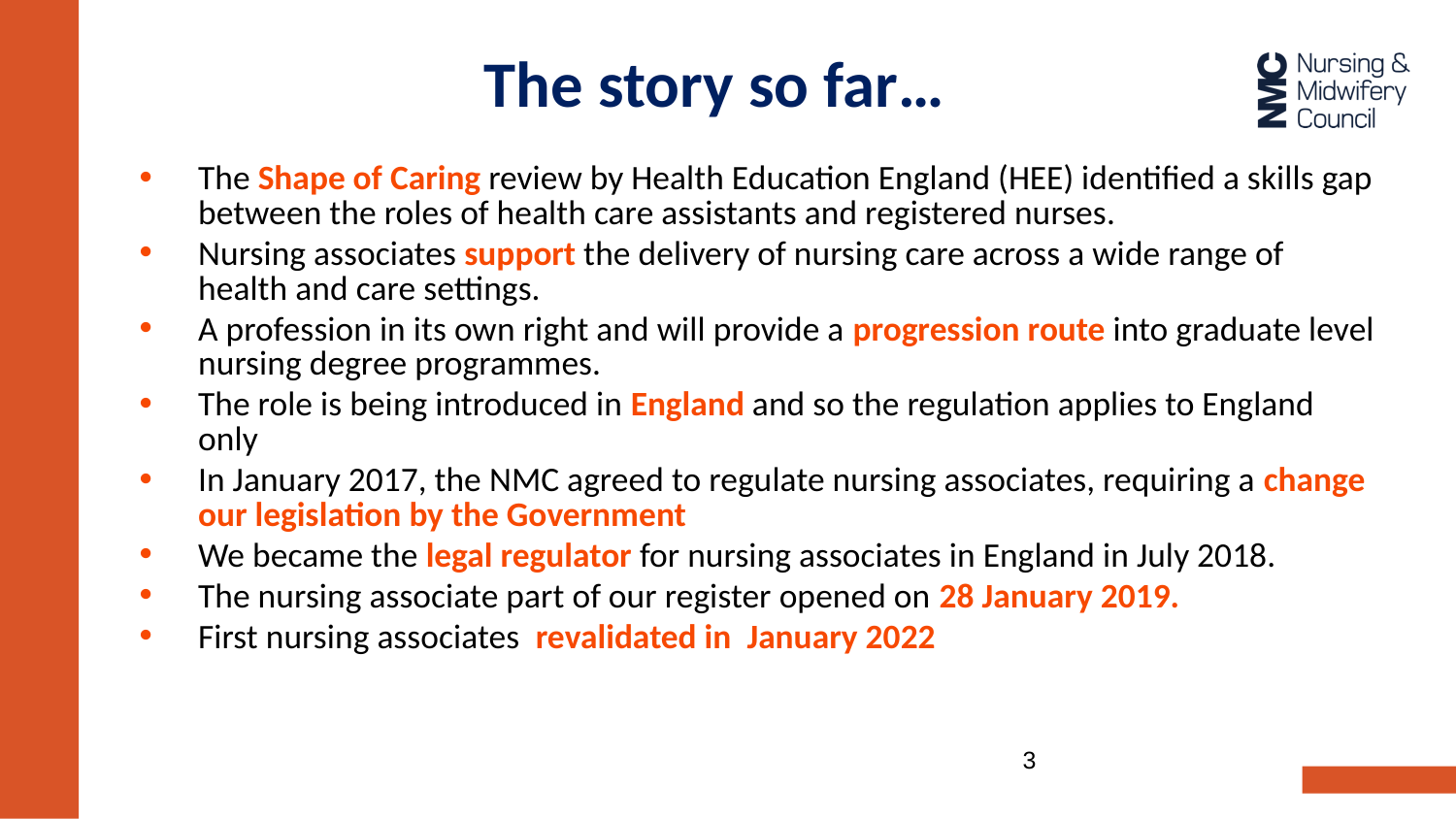

The story so far…
The Shape of Caring review by Health Education England (HEE) identified a skills gap between the roles of health care assistants and registered nurses.
Nursing associates support the delivery of nursing care across a wide range of health and care settings.
A profession in its own right and will provide a progression route into graduate level nursing degree programmes.
The role is being introduced in England and so the regulation applies to England only
In January 2017, the NMC agreed to regulate nursing associates, requiring a change our legislation by the Government
We became the legal regulator for nursing associates in England in July 2018.
The nursing associate part of our register opened on 28 January 2019.
First nursing associates  revalidated in  January 2022
3